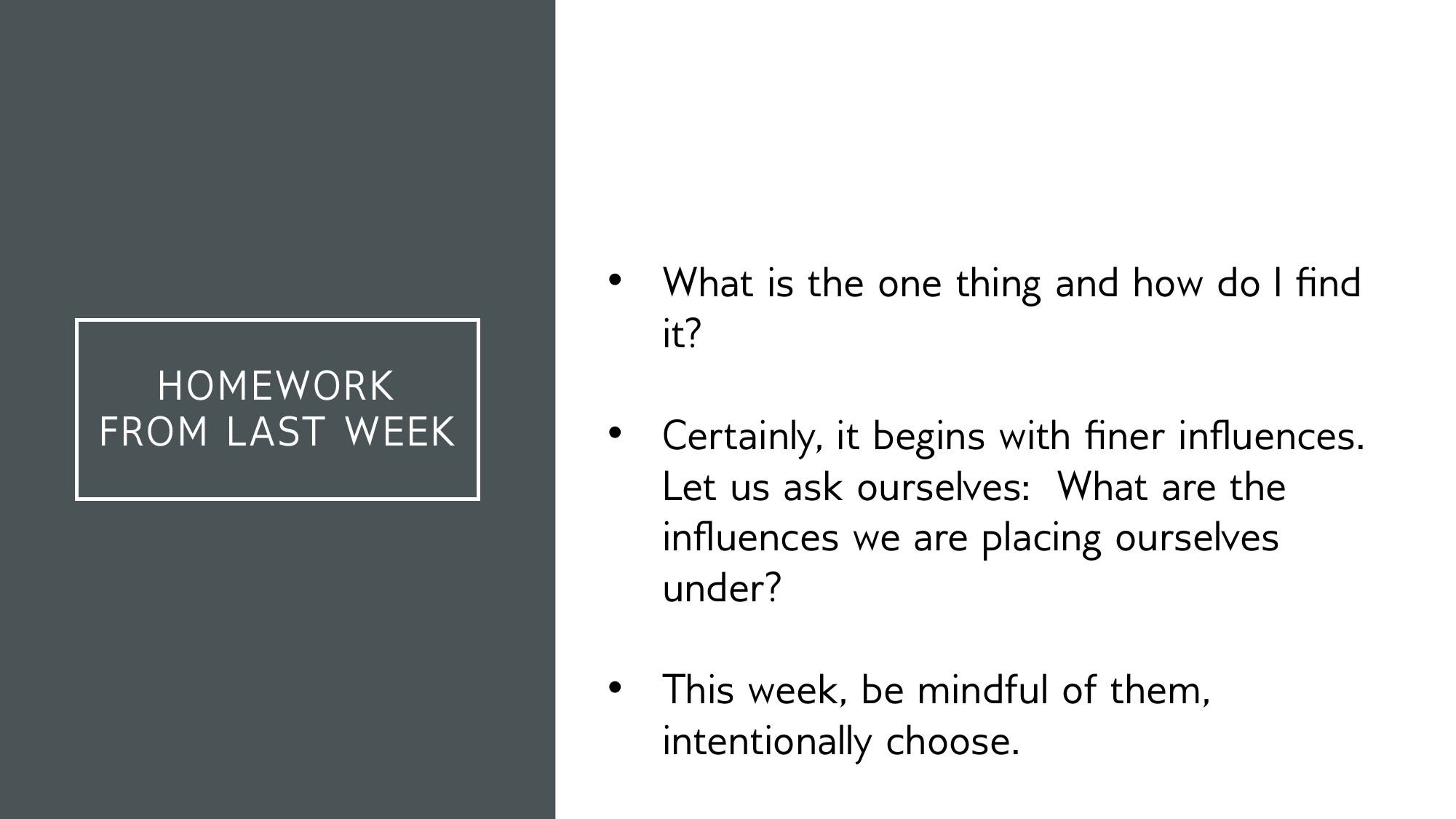

What is the one thing and how do I find it?

Certainly, it begins with finer influences. Let us ask ourselves:  What are the influences we are placing ourselves under?

This week, be mindful of them, intentionally choose.
# Homework from last week